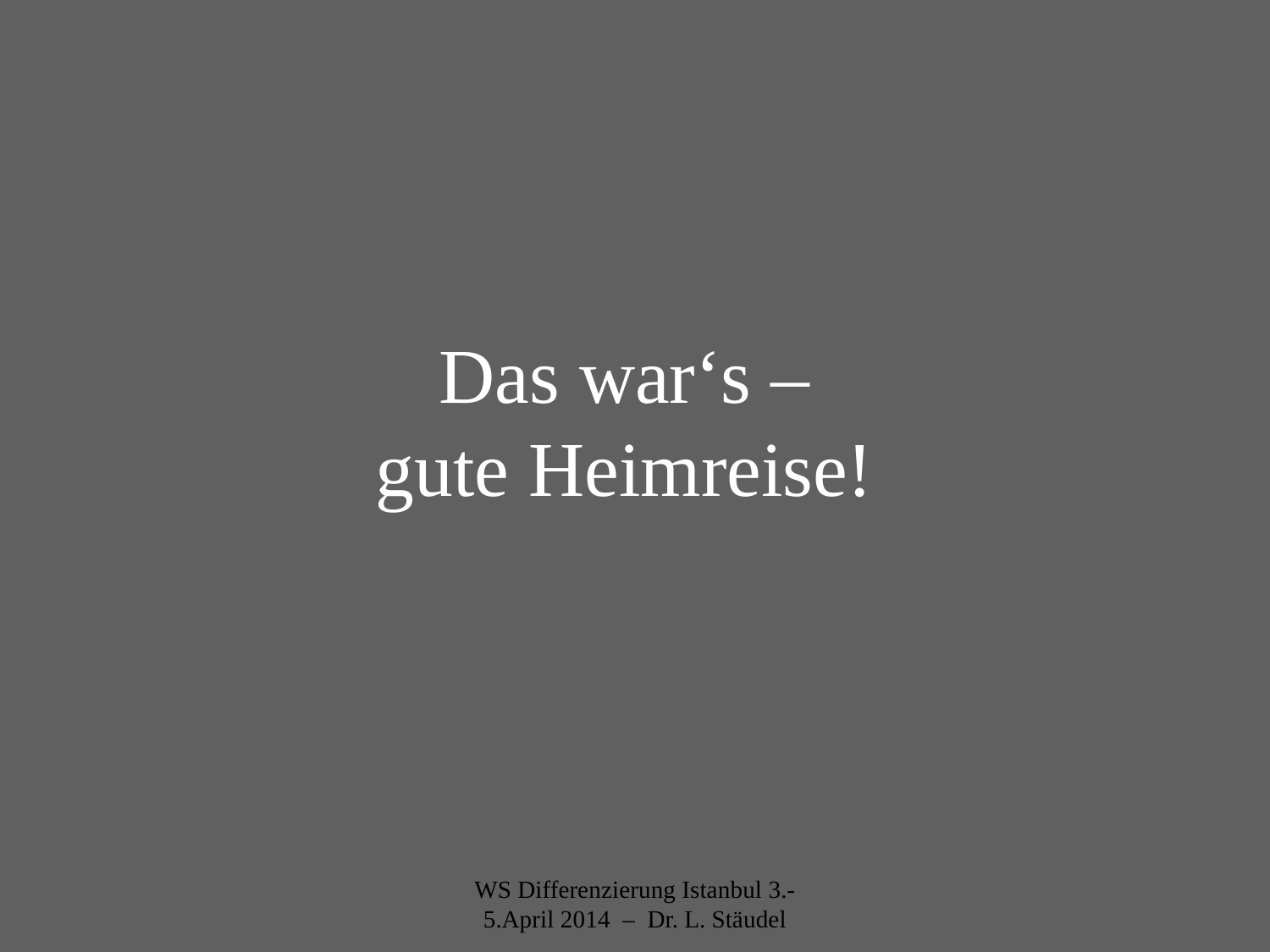

# Das war‘s – gute Heimreise!
WS Differenzierung Istanbul 3.-5.April 2014  –  Dr. L. Stäudel